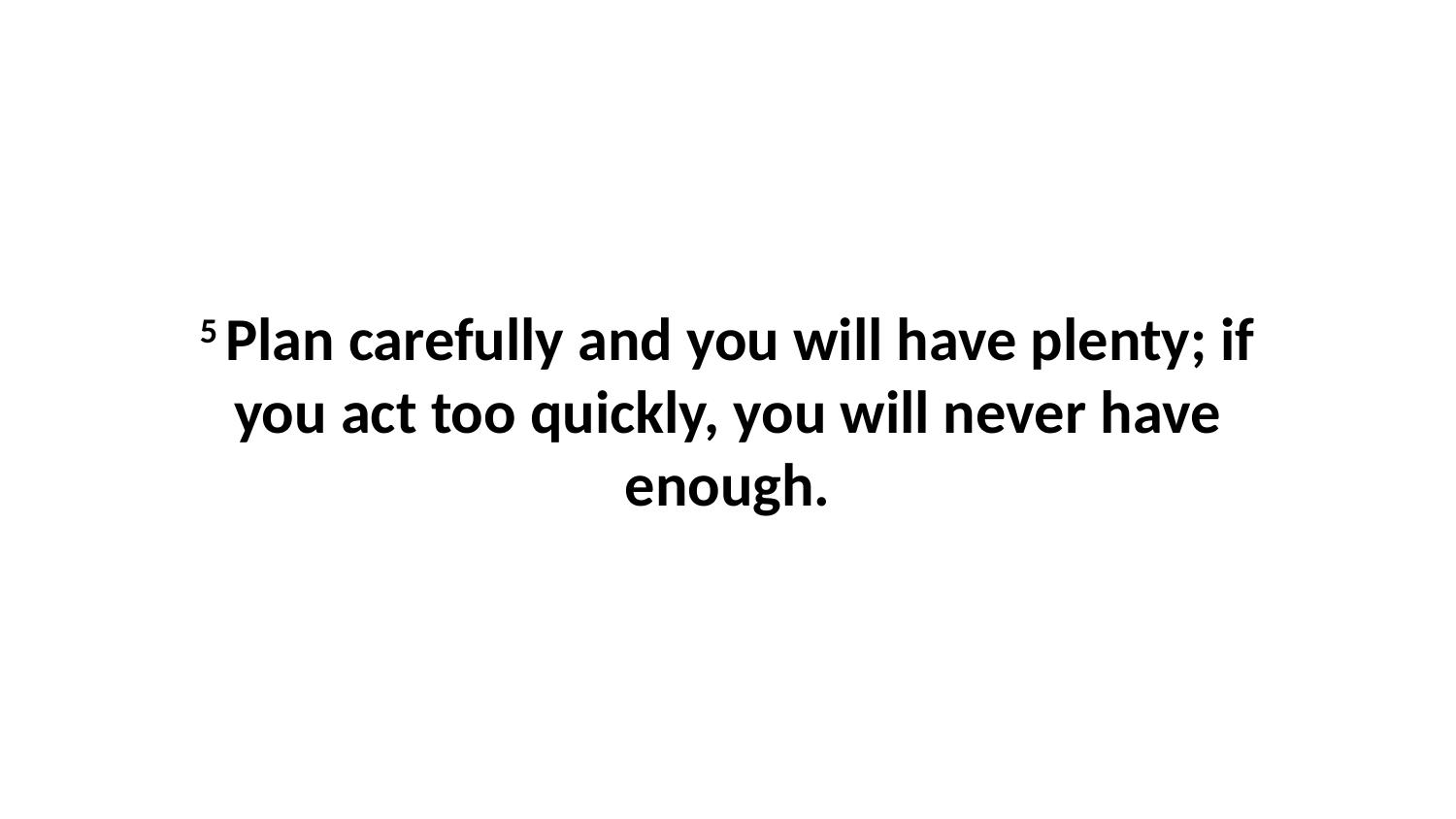

5 Plan carefully and you will have plenty; if you act too quickly, you will never have enough.